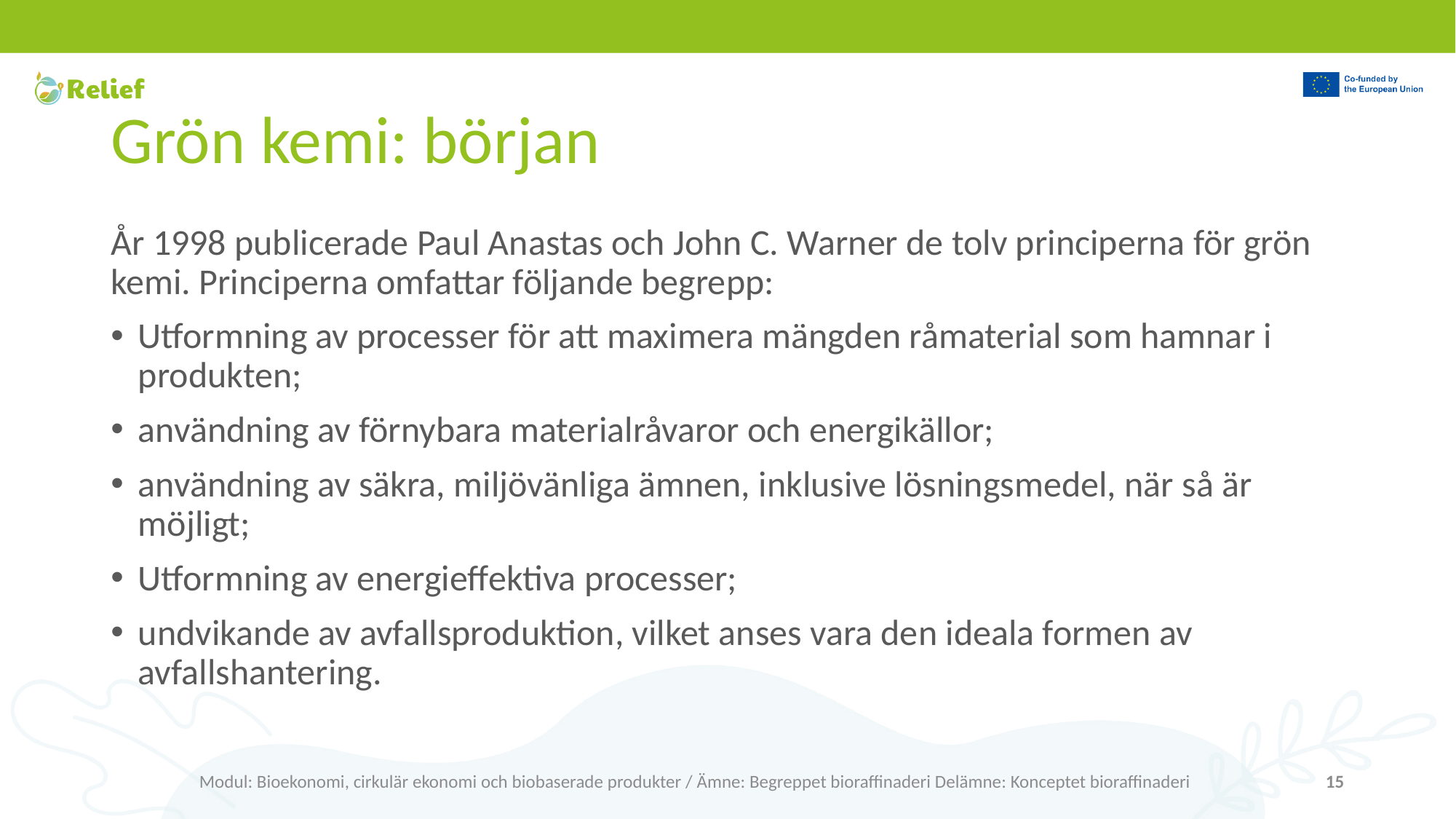

# Grön kemi: början
År 1998 publicerade Paul Anastas och John C. Warner de tolv principerna för grön kemi. Principerna omfattar följande begrepp:
Utformning av processer för att maximera mängden råmaterial som hamnar i produkten;
användning av förnybara materialråvaror och energikällor;
användning av säkra, miljövänliga ämnen, inklusive lösningsmedel, när så är möjligt;
Utformning av energieffektiva processer;
undvikande av avfallsproduktion, vilket anses vara den ideala formen av avfallshantering.

Modul: Bioekonomi, cirkulär ekonomi och biobaserade produkter / Ämne: Begreppet bioraffinaderi Delämne: Konceptet bioraffinaderi
15